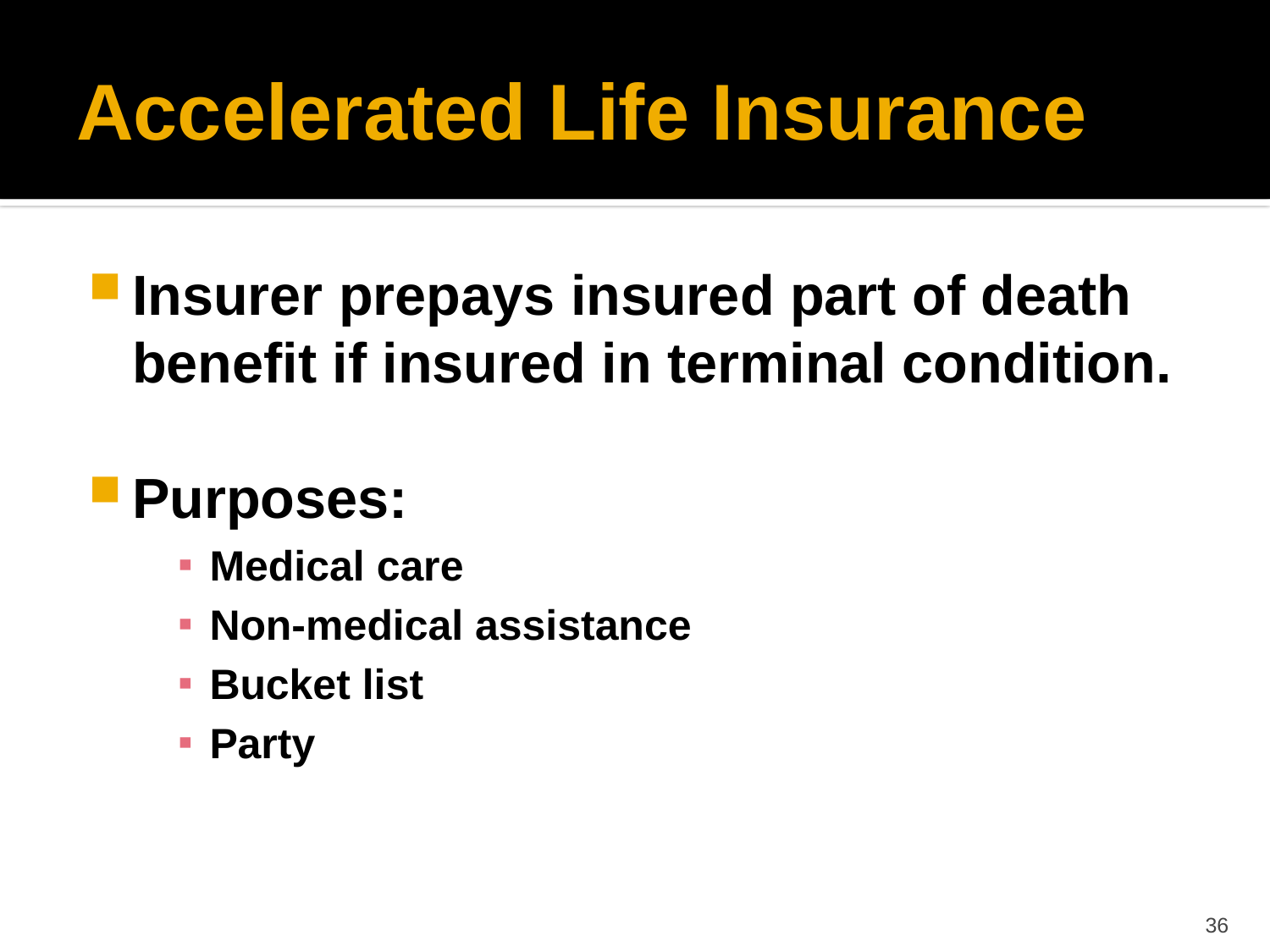

# Accelerated Life Insurance
Insurer prepays insured part of death benefit if insured in terminal condition.

Purposes:
Medical care
Non-medical assistance
Bucket list
Party
36